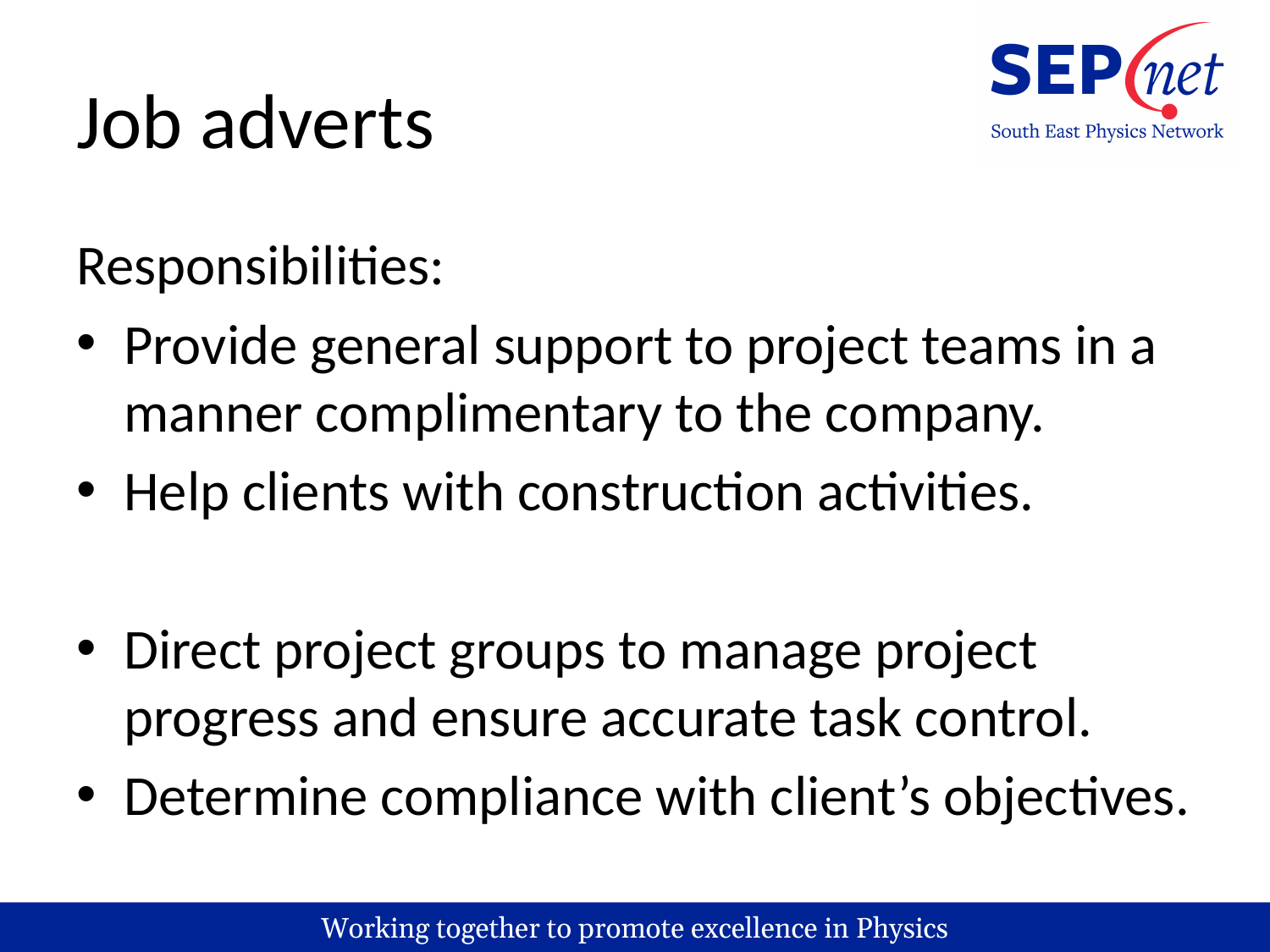

# Job adverts
Responsibilities:
Provide general support to project teams in a manner complimentary to the company.
Help clients with construction activities.

Direct project groups to manage project progress and ensure accurate task control.
Determine compliance with client’s objectives.